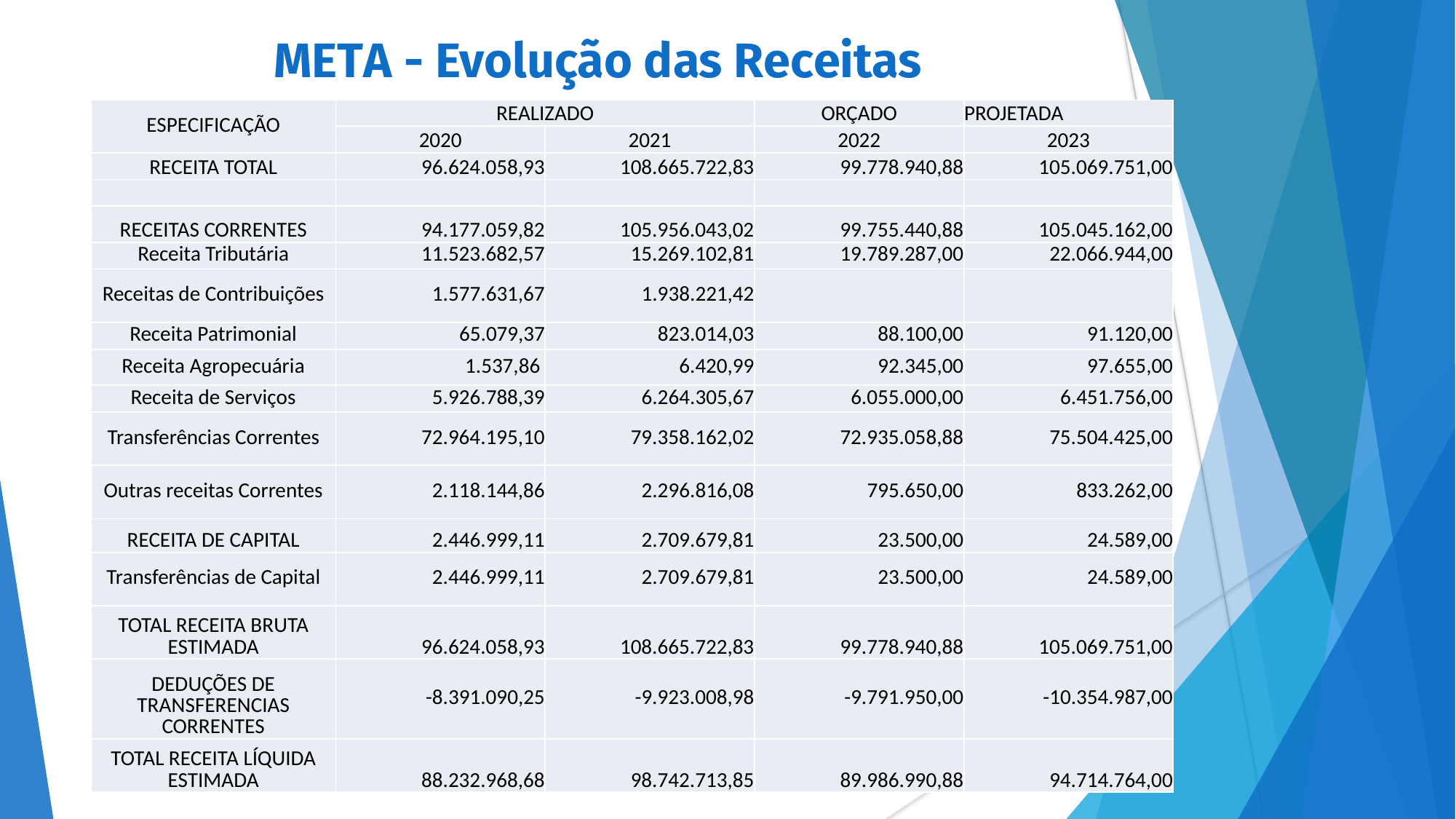

# META - Evolução das Receitas
| ESPECIFICAÇÃO | REALIZADO |  | ORÇADO | PROJETADA |
| --- | --- | --- | --- | --- |
|  | 2020 | 2021 | 2022 | 2023 |
| RECEITA TOTAL | 96.624.058,93 | 108.665.722,83 | 99.778.940,88 | 105.069.751,00 |
|  |  |  |  |  |
| RECEITAS CORRENTES | 94.177.059,82 | 105.956.043,02 | 99.755.440,88 | 105.045.162,00 |
| Receita Tributária | 11.523.682,57 | 15.269.102,81 | 19.789.287,00 | 22.066.944,00 |
| Receitas de Contribuições | 1.577.631,67 | 1.938.221,42 |  |  |
| Receita Patrimonial | 65.079,37 | 823.014,03 | 88.100,00 | 91.120,00 |
| Receita Agropecuária | 1.537,86 | 6.420,99 | 92.345,00 | 97.655,00 |
| Receita de Serviços | 5.926.788,39 | 6.264.305,67 | 6.055.000,00 | 6.451.756,00 |
| Transferências Correntes | 72.964.195,10 | 79.358.162,02 | 72.935.058,88 | 75.504.425,00 |
| Outras receitas Correntes | 2.118.144,86 | 2.296.816,08 | 795.650,00 | 833.262,00 |
| RECEITA DE CAPITAL | 2.446.999,11 | 2.709.679,81 | 23.500,00 | 24.589,00 |
| Transferências de Capital | 2.446.999,11 | 2.709.679,81 | 23.500,00 | 24.589,00 |
| TOTAL RECEITA BRUTA ESTIMADA | 96.624.058,93 | 108.665.722,83 | 99.778.940,88 | 105.069.751,00 |
| DEDUÇÕES DE TRANSFERENCIAS CORRENTES | -8.391.090,25 | -9.923.008,98 | -9.791.950,00 | -10.354.987,00 |
| TOTAL RECEITA LÍQUIDA ESTIMADA | 88.232.968,68 | 98.742.713,85 | 89.986.990,88 | 94.714.764,00 |